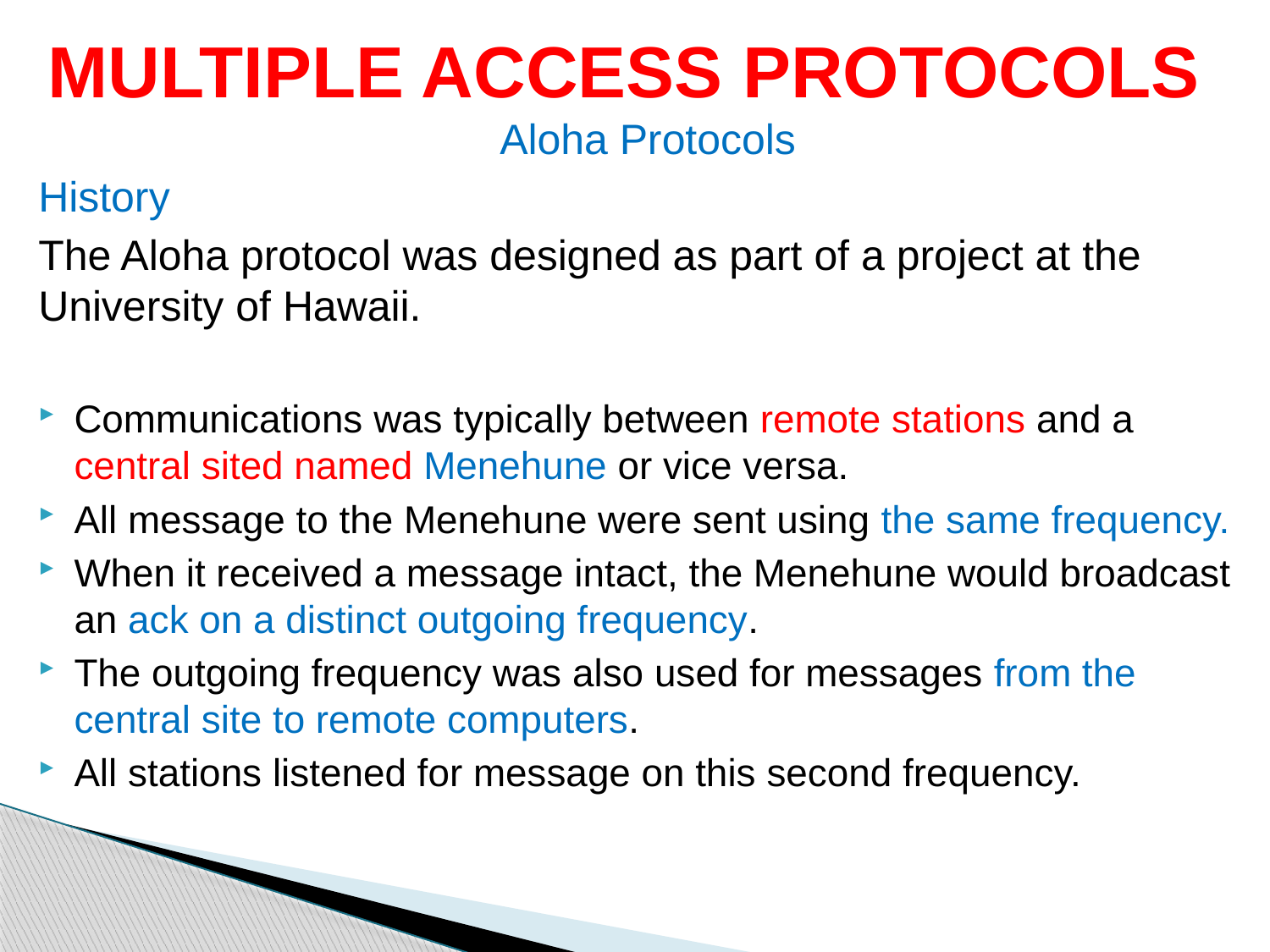

# MULTIPLE ACCESS PROTOCOLS
Aloha Protocols
History
The Aloha protocol was designed as part of a project at the University of Hawaii.

Communications was typically between remote stations and a central sited named Menehune or vice versa.
All message to the Menehune were sent using the same frequency.
When it received a message intact, the Menehune would broadcast an ack on a distinct outgoing frequency.
The outgoing frequency was also used for messages from the central site to remote computers.
All stations listened for message on this second frequency.